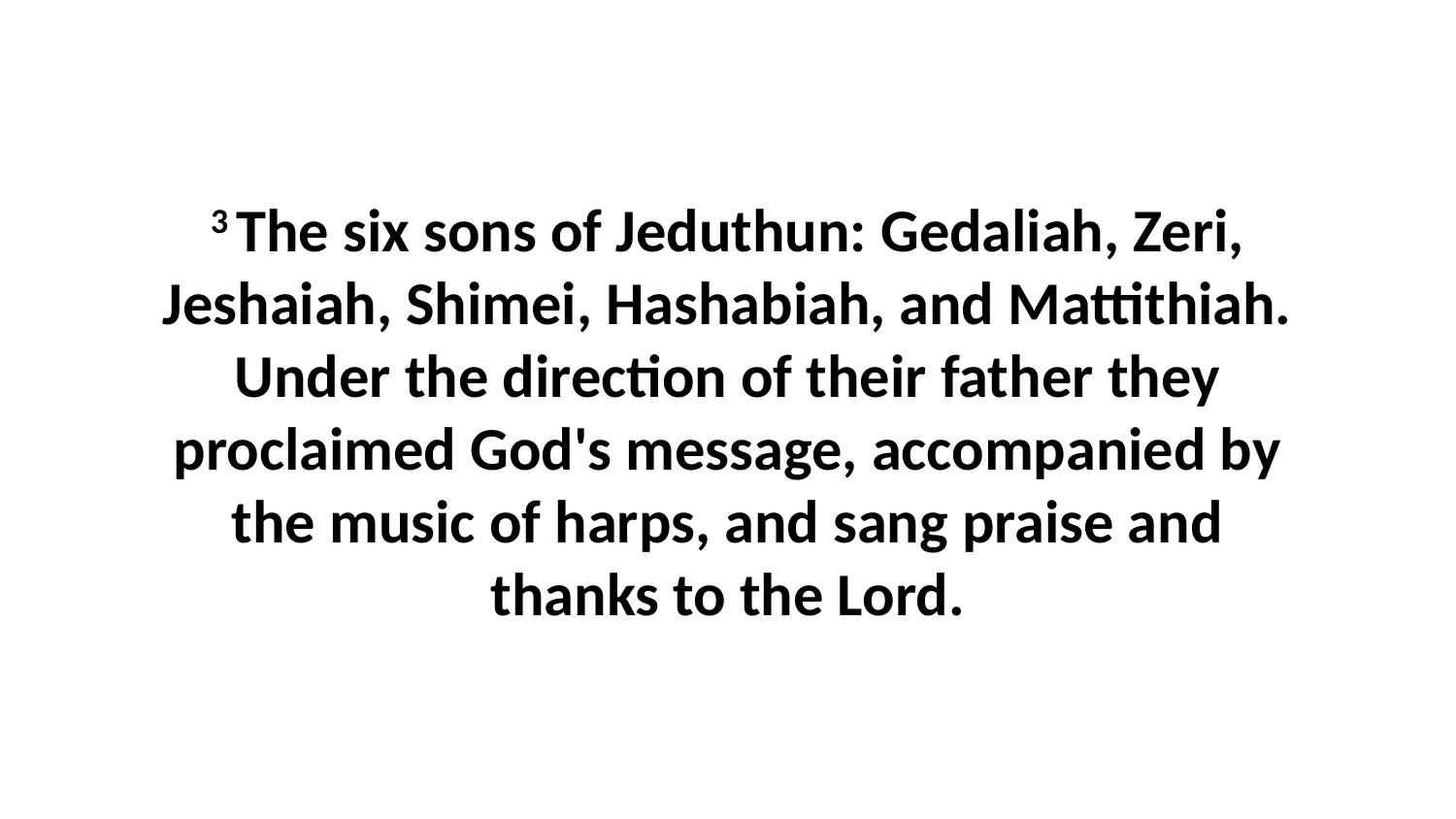

3 The six sons of Jeduthun: Gedaliah, Zeri, Jeshaiah, Shimei, Hashabiah, and Mattithiah. Under the direction of their father they proclaimed God's message, accompanied by the music of harps, and sang praise and thanks to the Lord.